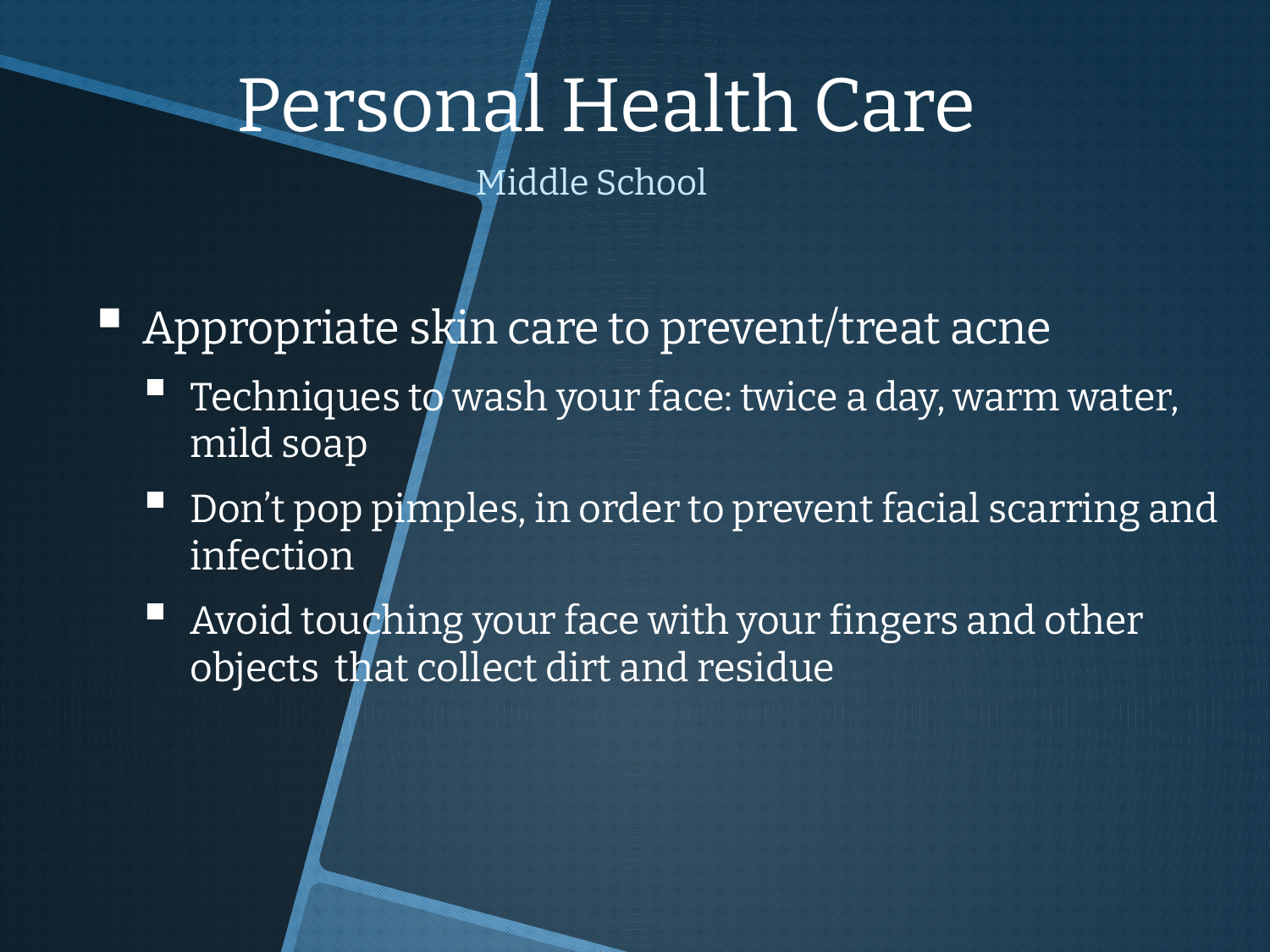

Personal Health Care
Middle School

Appropriate skin care to prevent/treat acne
Techniques to wash your face: twice a day, warm water, mild soap
Don’t pop pimples, in order to prevent facial scarring and infection
Avoid touching your face with your fingers and other objects  that collect dirt and residue